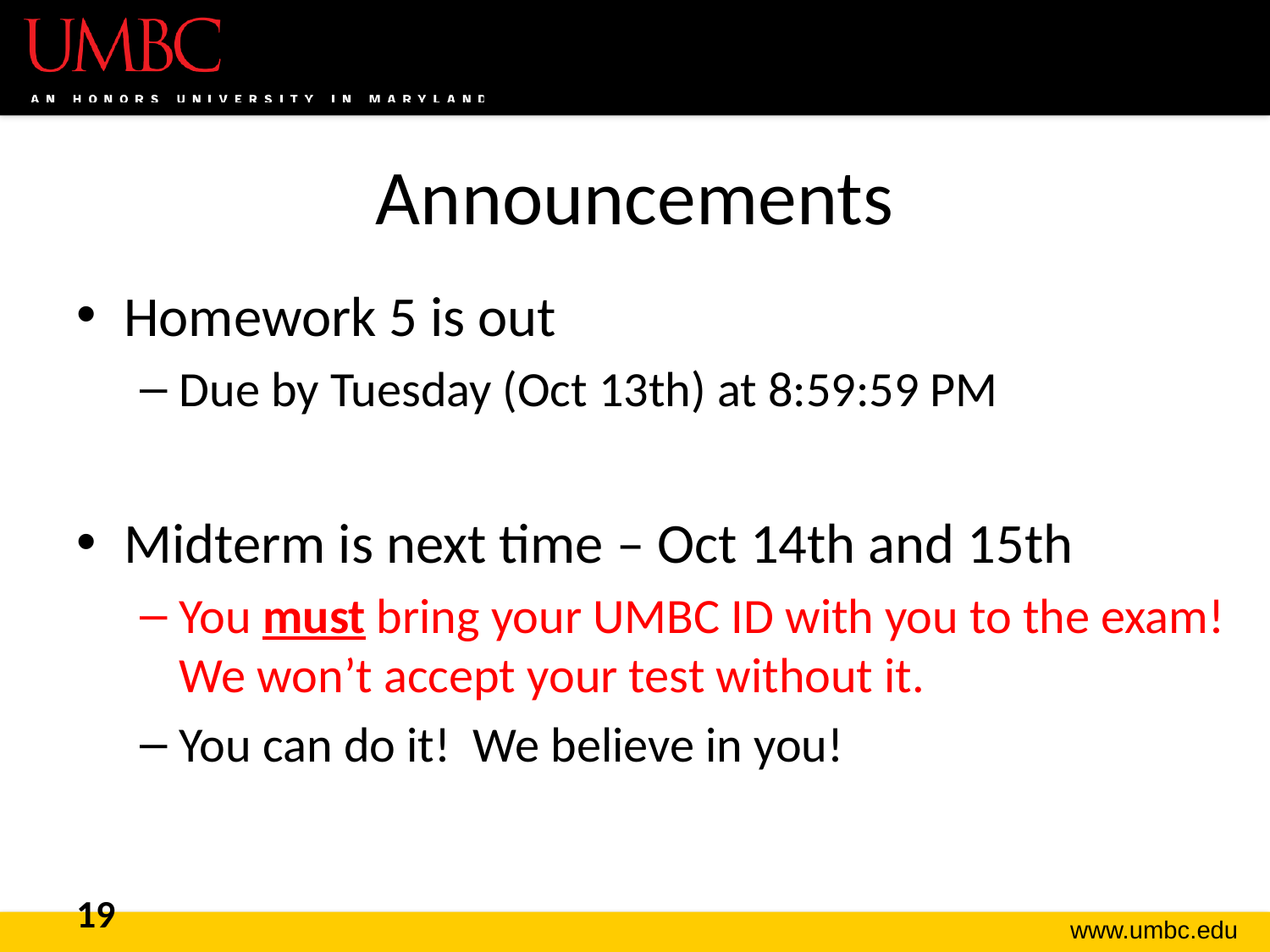

# Announcements
Homework 5 is out
Due by Tuesday (Oct 13th) at 8:59:59 PM

Midterm is next time – Oct 14th and 15th
You must bring your UMBC ID with you to the exam!  We won’t accept your test without it.
You can do it!  We believe in you!
19